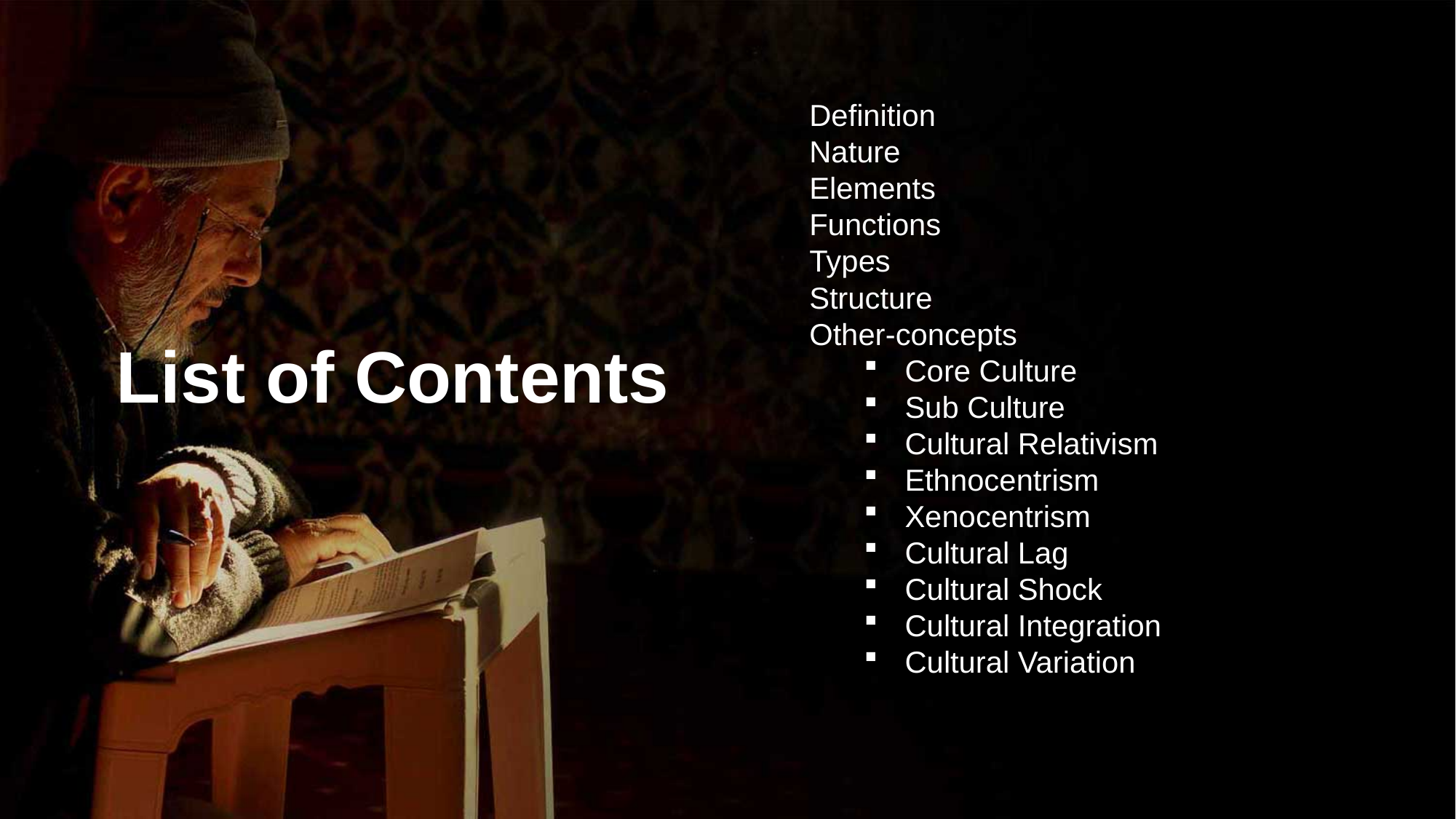

Definition
Nature
Elements
Functions
Types
Structure
Other-concepts
Core Culture
Sub Culture
Cultural Relativism
Ethnocentrism
Xenocentrism
Cultural Lag
Cultural Shock
Cultural Integration
Cultural Variation

List of Contents